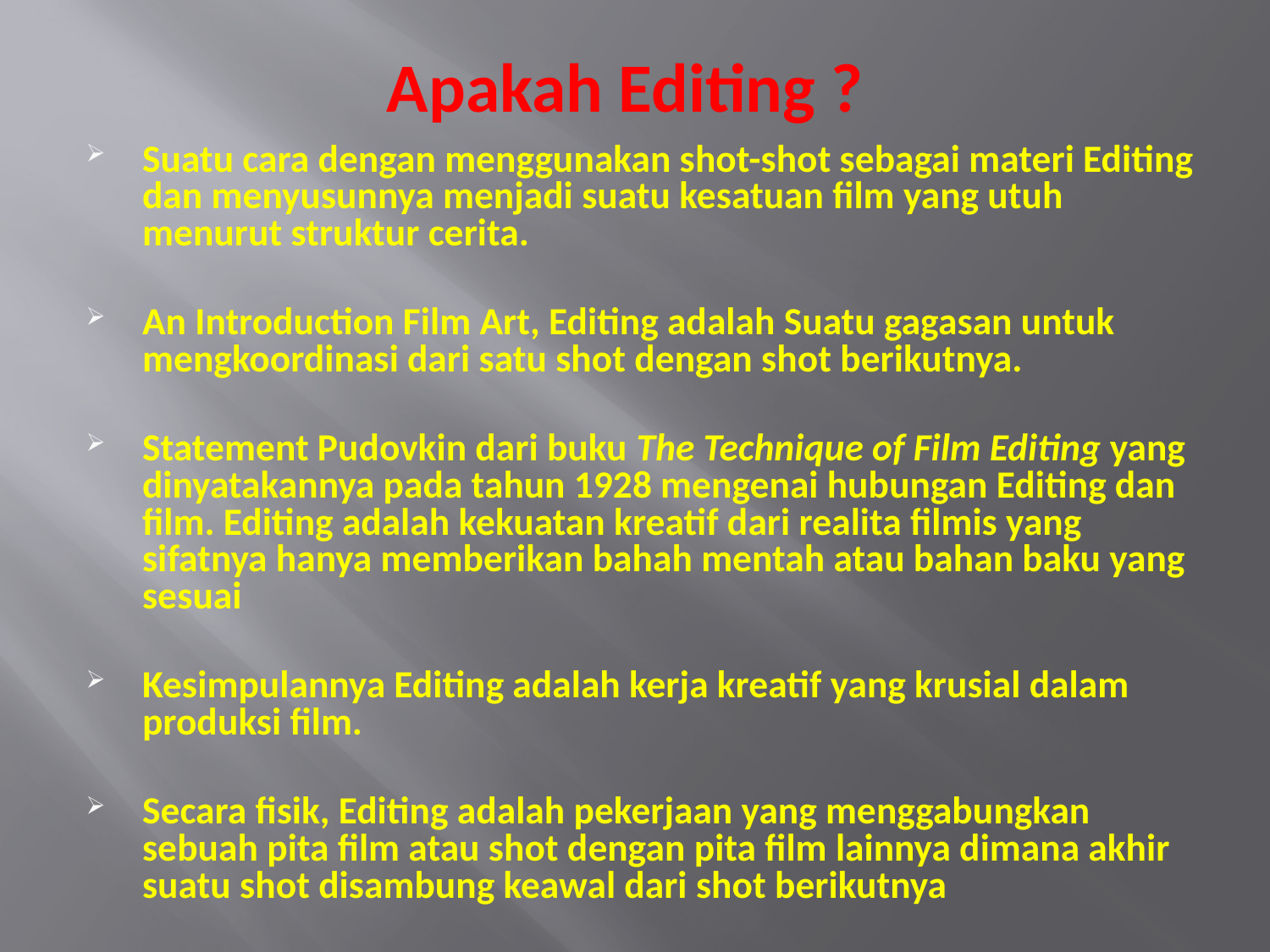

# Apakah Editing ?
Suatu cara dengan menggunakan shot-shot sebagai materi Editing dan menyusunnya menjadi suatu kesatuan film yang utuh menurut struktur cerita.

An Introduction Film Art, Editing adalah Suatu gagasan untuk mengkoordinasi dari satu shot dengan shot berikutnya.

Statement Pudovkin dari buku The Technique of Film Editing yang dinyatakannya pada tahun 1928 mengenai hubungan Editing dan film. Editing adalah kekuatan kreatif dari realita filmis yang sifatnya hanya memberikan bahah mentah atau bahan baku yang sesuai

Kesimpulannya Editing adalah kerja kreatif yang krusial dalam produksi film.

Secara fisik, Editing adalah pekerjaan yang menggabungkan sebuah pita film atau shot dengan pita film lainnya dimana akhir suatu shot disambung keawal dari shot berikutnya